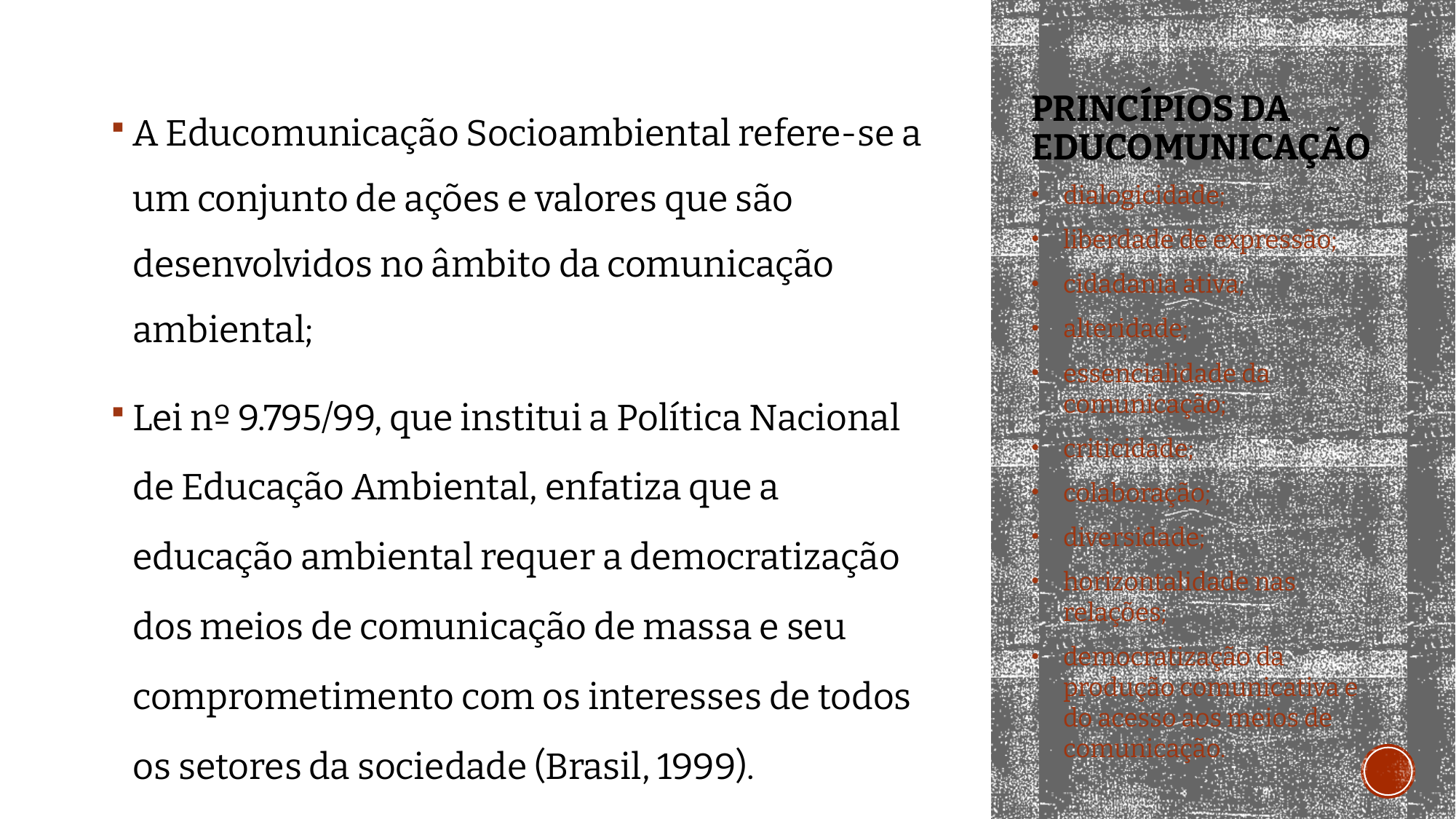

# PRINCÍPIOS DA EDUCOMUNICAÇÃO
A Educomunicação Socioambiental refere-se a um conjunto de ações e valores que são desenvolvidos no âmbito da comunicação ambiental;
Lei nº 9.795/99, que institui a Política Nacional de Educação Ambiental, enfatiza que a educação ambiental requer a democratização dos meios de comunicação de massa e seu comprometimento com os interesses de todos os setores da sociedade (Brasil, 1999).
dialogicidade;
liberdade de expressão;
cidadania ativa;
alteridade;
essencialidade da comunicação;
criticidade;
colaboração;
diversidade;
horizontalidade nas relações;
democratização da produção comunicativa e do acesso aos meios de comunicação.